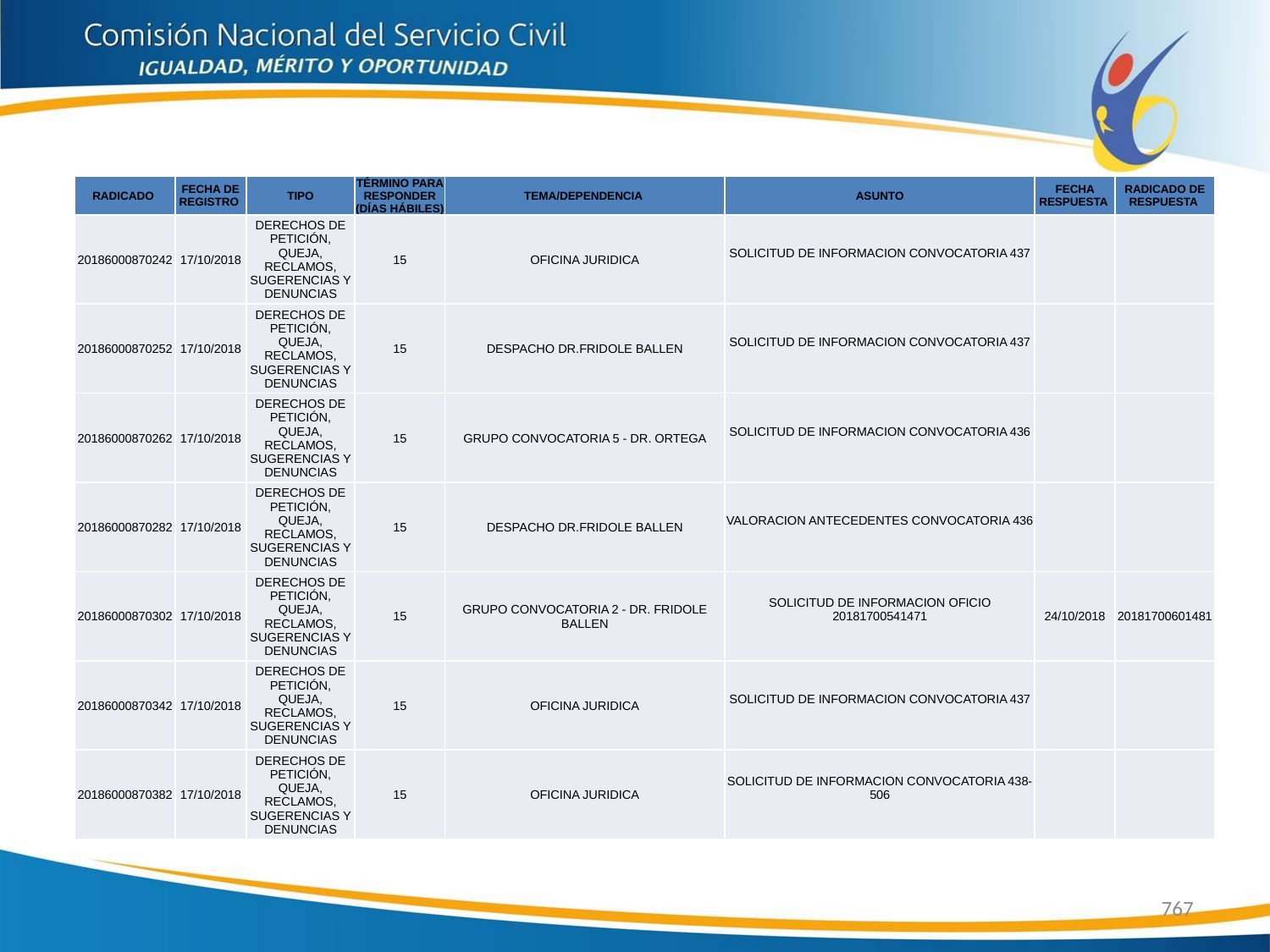

| RADICADO | FECHA DE REGISTRO | TIPO | TÉRMINO PARA RESPONDER (DÍAS HÁBILES) | TEMA/DEPENDENCIA | ASUNTO | FECHA RESPUESTA | RADICADO DE RESPUESTA |
| --- | --- | --- | --- | --- | --- | --- | --- |
| 20186000870242 | 17/10/2018 | DERECHOS DE PETICIÓN, QUEJA, RECLAMOS, SUGERENCIAS Y DENUNCIAS | 15 | OFICINA JURIDICA | SOLICITUD DE INFORMACION CONVOCATORIA 437 |  |  |
| 20186000870252 | 17/10/2018 | DERECHOS DE PETICIÓN, QUEJA, RECLAMOS, SUGERENCIAS Y DENUNCIAS | 15 | DESPACHO DR.FRIDOLE BALLEN | SOLICITUD DE INFORMACION CONVOCATORIA 437 |  |  |
| 20186000870262 | 17/10/2018 | DERECHOS DE PETICIÓN, QUEJA, RECLAMOS, SUGERENCIAS Y DENUNCIAS | 15 | GRUPO CONVOCATORIA 5 - DR. ORTEGA | SOLICITUD DE INFORMACION CONVOCATORIA 436 |  |  |
| 20186000870282 | 17/10/2018 | DERECHOS DE PETICIÓN, QUEJA, RECLAMOS, SUGERENCIAS Y DENUNCIAS | 15 | DESPACHO DR.FRIDOLE BALLEN | VALORACION ANTECEDENTES CONVOCATORIA 436 |  |  |
| 20186000870302 | 17/10/2018 | DERECHOS DE PETICIÓN, QUEJA, RECLAMOS, SUGERENCIAS Y DENUNCIAS | 15 | GRUPO CONVOCATORIA 2 - DR. FRIDOLE BALLEN | SOLICITUD DE INFORMACION OFICIO 20181700541471 | 24/10/2018 | 20181700601481 |
| 20186000870342 | 17/10/2018 | DERECHOS DE PETICIÓN, QUEJA, RECLAMOS, SUGERENCIAS Y DENUNCIAS | 15 | OFICINA JURIDICA | SOLICITUD DE INFORMACION CONVOCATORIA 437 |  |  |
| 20186000870382 | 17/10/2018 | DERECHOS DE PETICIÓN, QUEJA, RECLAMOS, SUGERENCIAS Y DENUNCIAS | 15 | OFICINA JURIDICA | SOLICITUD DE INFORMACION CONVOCATORIA 438-506 |  |  |
767